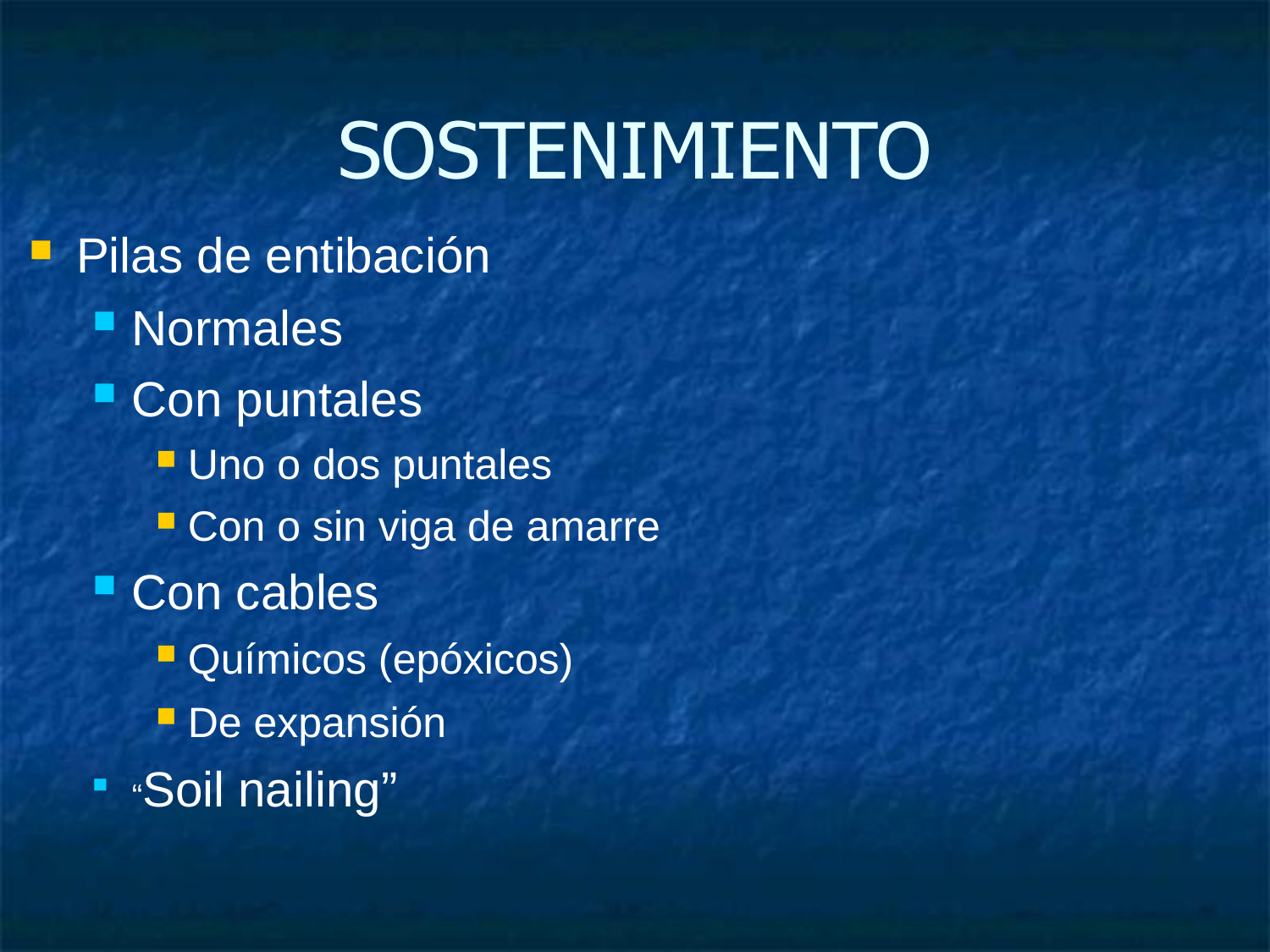

SOSTENIMIENTO
Pilas de entibación
Normales
Con puntales
Uno o dos puntales
Con o sin viga de amarre
Con cables
Químicos (epóxicos)
De expansión
“Soil nailing”